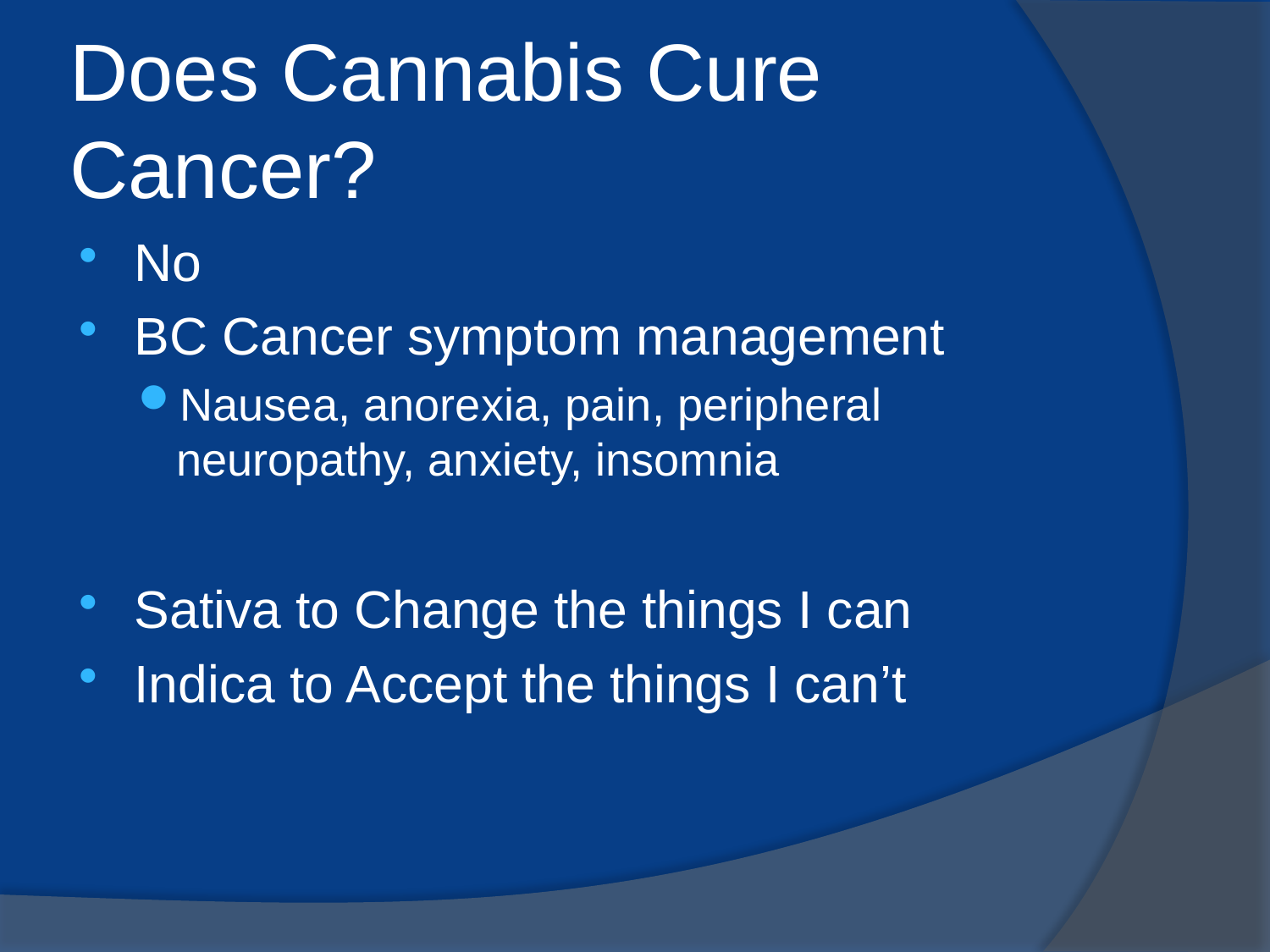

# Does Cannabis Cure Cancer?
No
BC Cancer symptom management
Nausea, anorexia, pain, peripheral     neuropathy, anxiety, insomnia

Sativa to Change the things I can
Indica to Accept the things I can’t